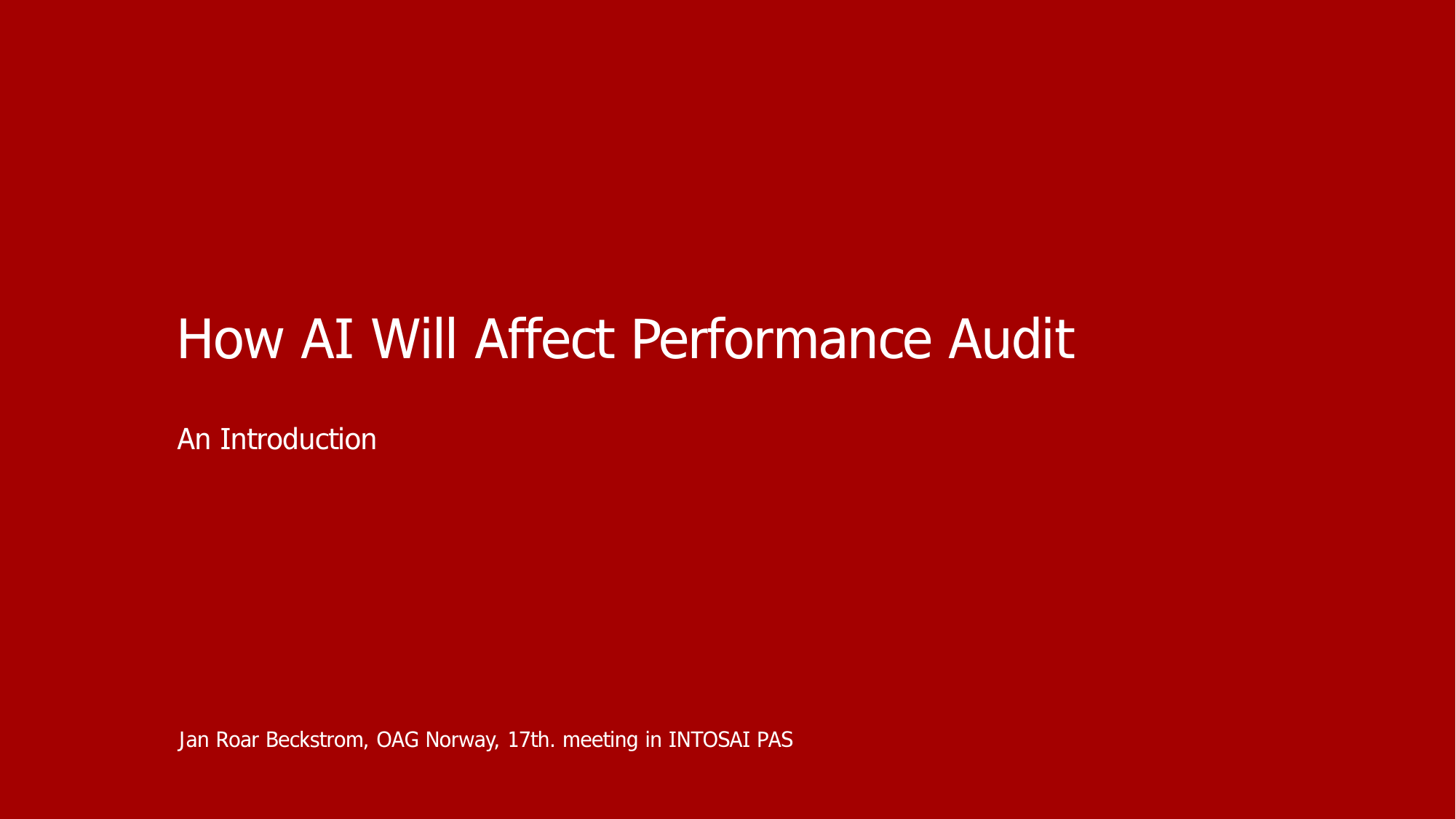

# How AI Will Affect Performance Audit
An Introduction
Jan Roar Beckstrom, OAG Norway, 17th. meeting in INTOSAI PAS